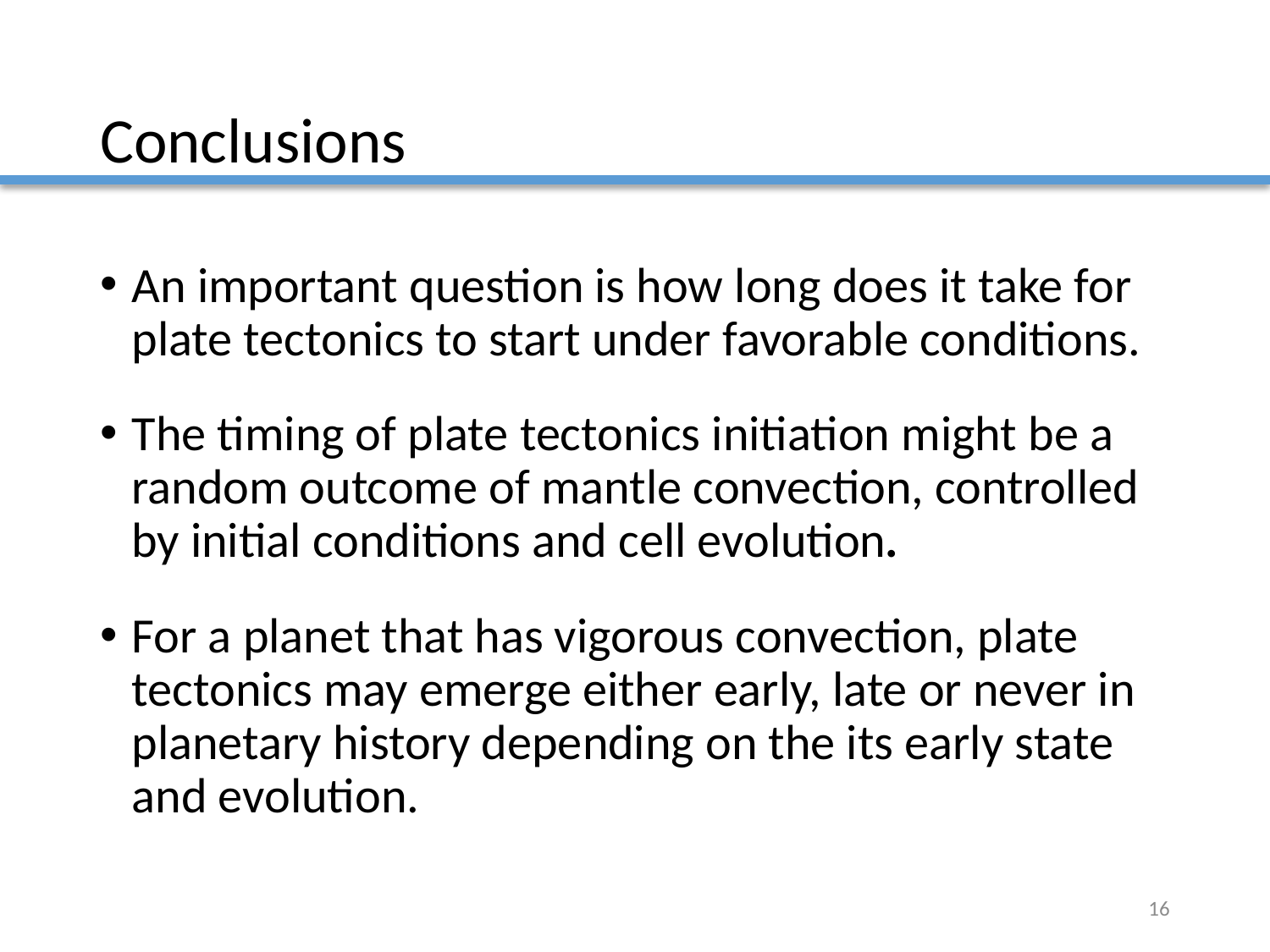

# Conclusions
An important question is how long does it take for plate tectonics to start under favorable conditions.
The timing of plate tectonics initiation might be a random outcome of mantle convection, controlled by initial conditions and cell evolution.
For a planet that has vigorous convection, plate tectonics may emerge either early, late or never in planetary history depending on the its early state and evolution.
16